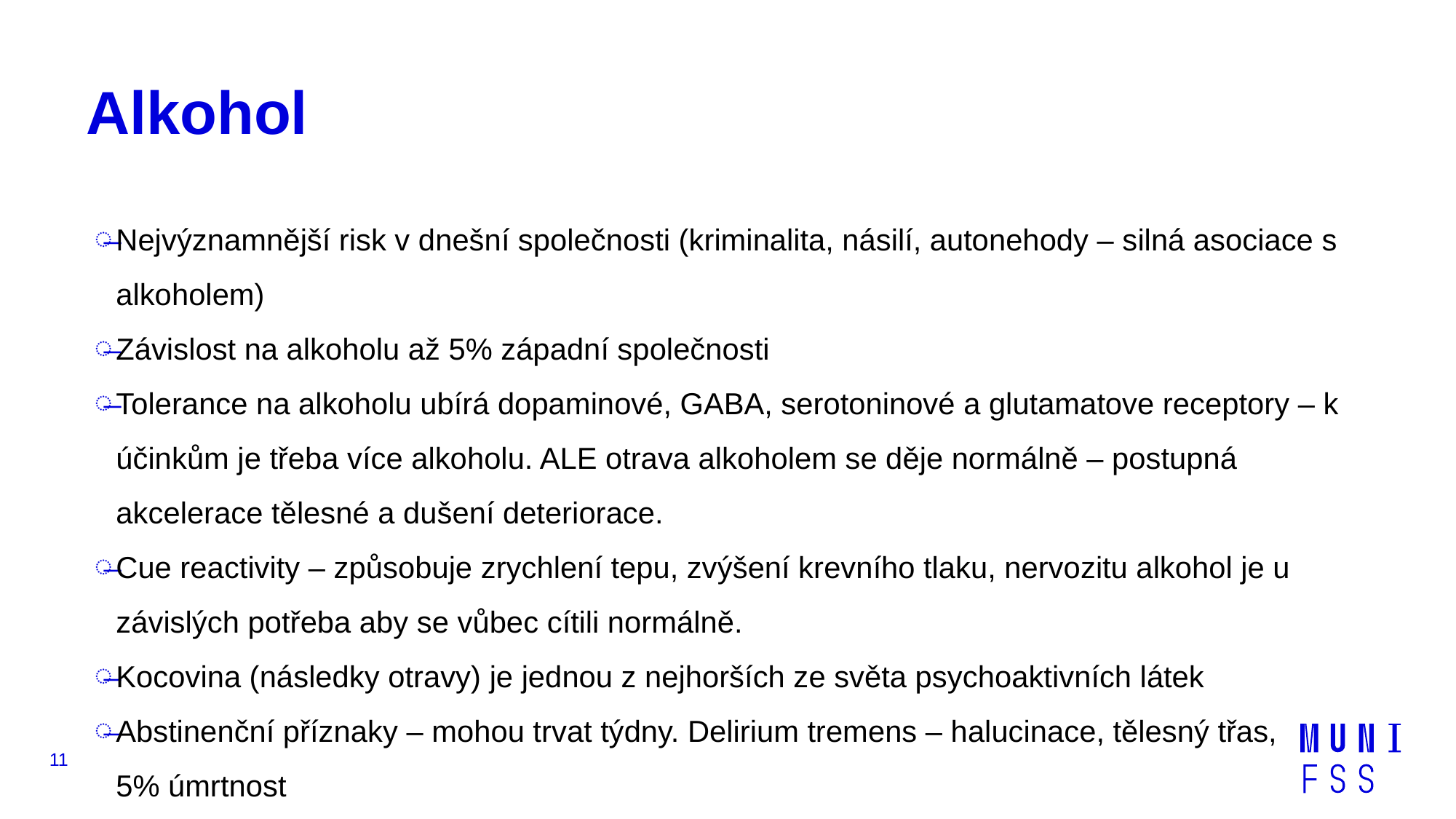

# Alkohol
Nejvýznamnější risk v dnešní společnosti (kriminalita, násilí, autonehody – silná asociace s alkoholem)
Závislost na alkoholu až 5% západní společnosti
Tolerance na alkoholu ubírá dopaminové, GABA, serotoninové a glutamatove receptory – k účinkům je třeba více alkoholu. ALE otrava alkoholem se děje normálně – postupná akcelerace tělesné a dušení deteriorace.
Cue reactivity – způsobuje zrychlení tepu, zvýšení krevního tlaku, nervozitu alkohol je u závislých potřeba aby se vůbec cítili normálně.
Kocovina (následky otravy) je jednou z nejhorších ze světa psychoaktivních látek
Abstinenční příznaky – mohou trvat týdny. Delirium tremens – halucinace, tělesný třas,       5% úmrtnost

11